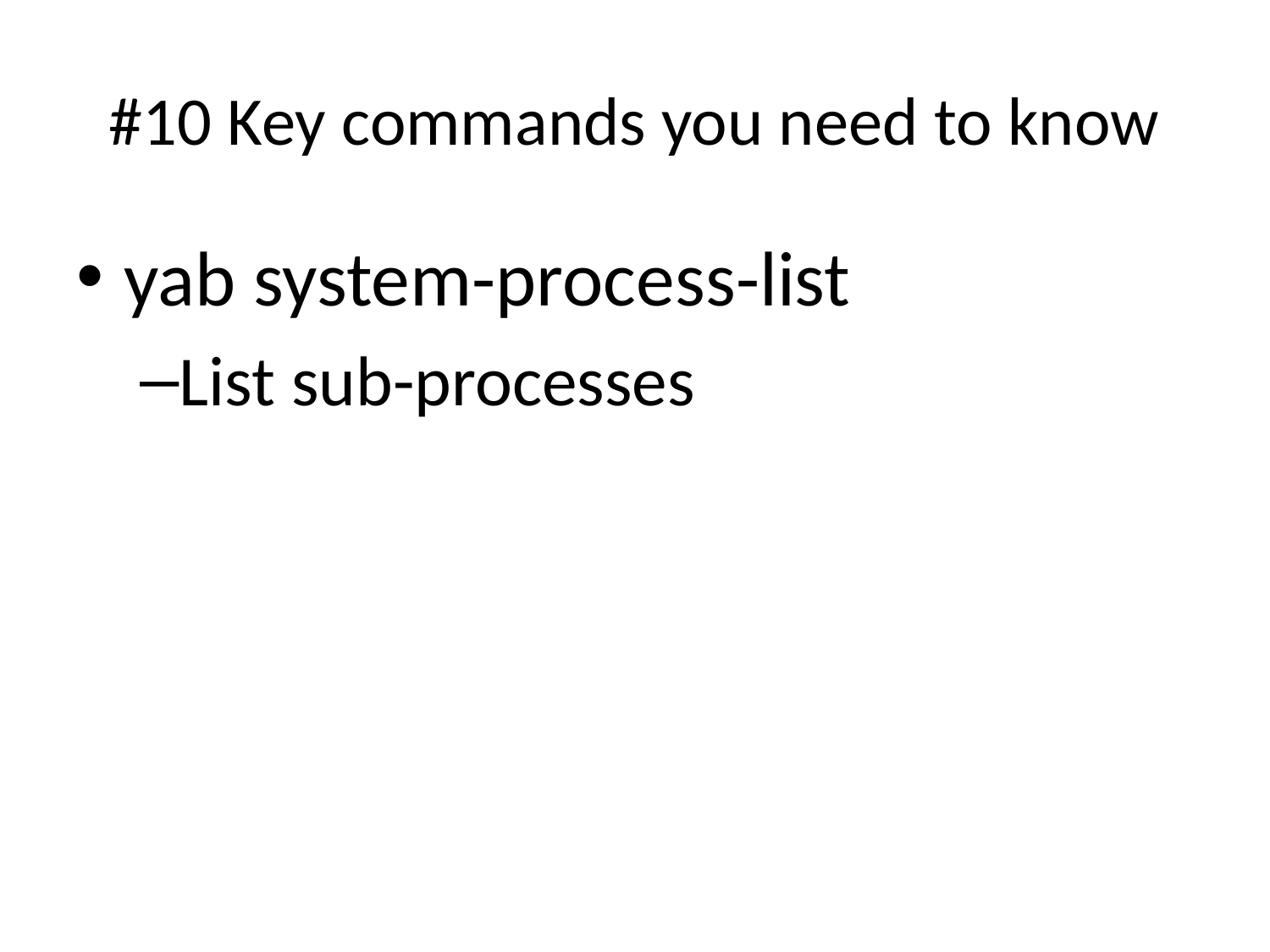

# #10 Key commands you need to know
yab system-process-list
List sub-processes